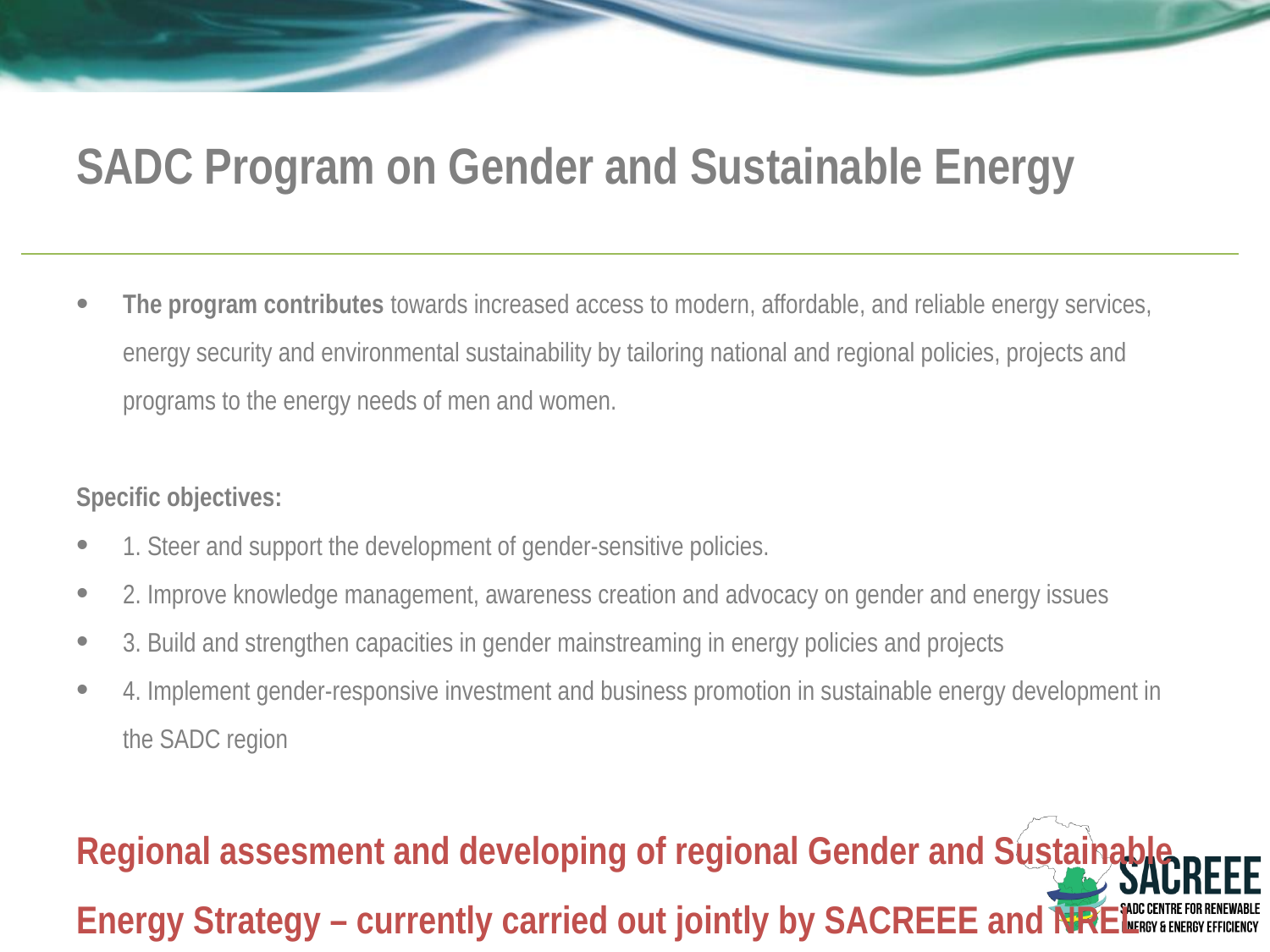

# SADC Program on Gender and Sustainable Energy
The program contributes towards increased access to modern, affordable, and reliable energy services, energy security and environmental sustainability by tailoring national and regional policies, projects and programs to the energy needs of men and women.

Specific objectives:
1. Steer and support the development of gender-sensitive policies.
2. Improve knowledge management, awareness creation and advocacy on gender and energy issues
3. Build and strengthen capacities in gender mainstreaming in energy policies and projects
4. Implement gender-responsive investment and business promotion in sustainable energy development in the SADC region

Regional assesment and developing of regional Gender and Sustainable Energy Strategy – currently carried out jointly by SACREEE and NREL